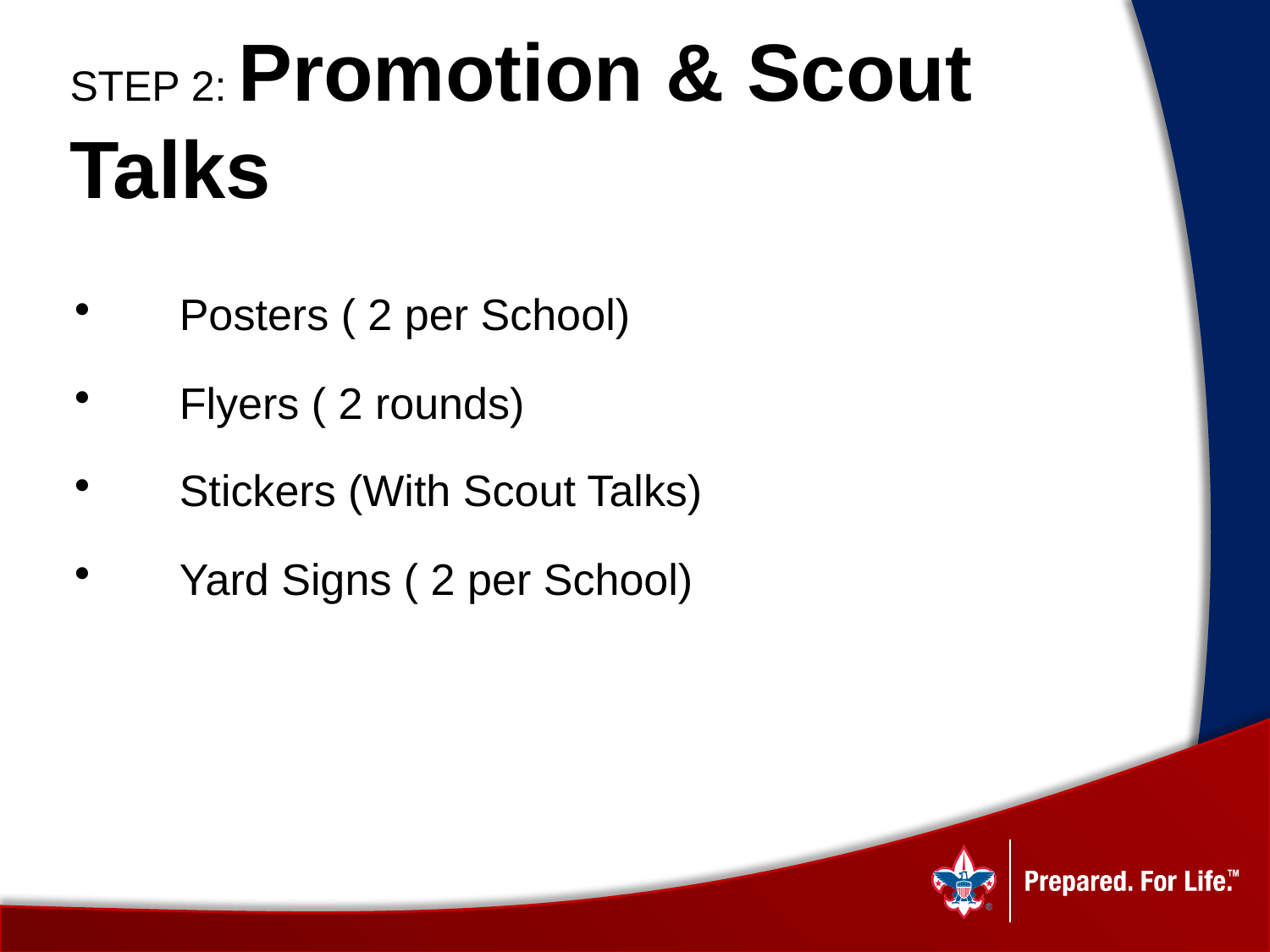

# STEP 2: Promotion & Scout Talks
Posters ( 2 per School)
Flyers ( 2 rounds)
Stickers (With Scout Talks)
Yard Signs ( 2 per School)